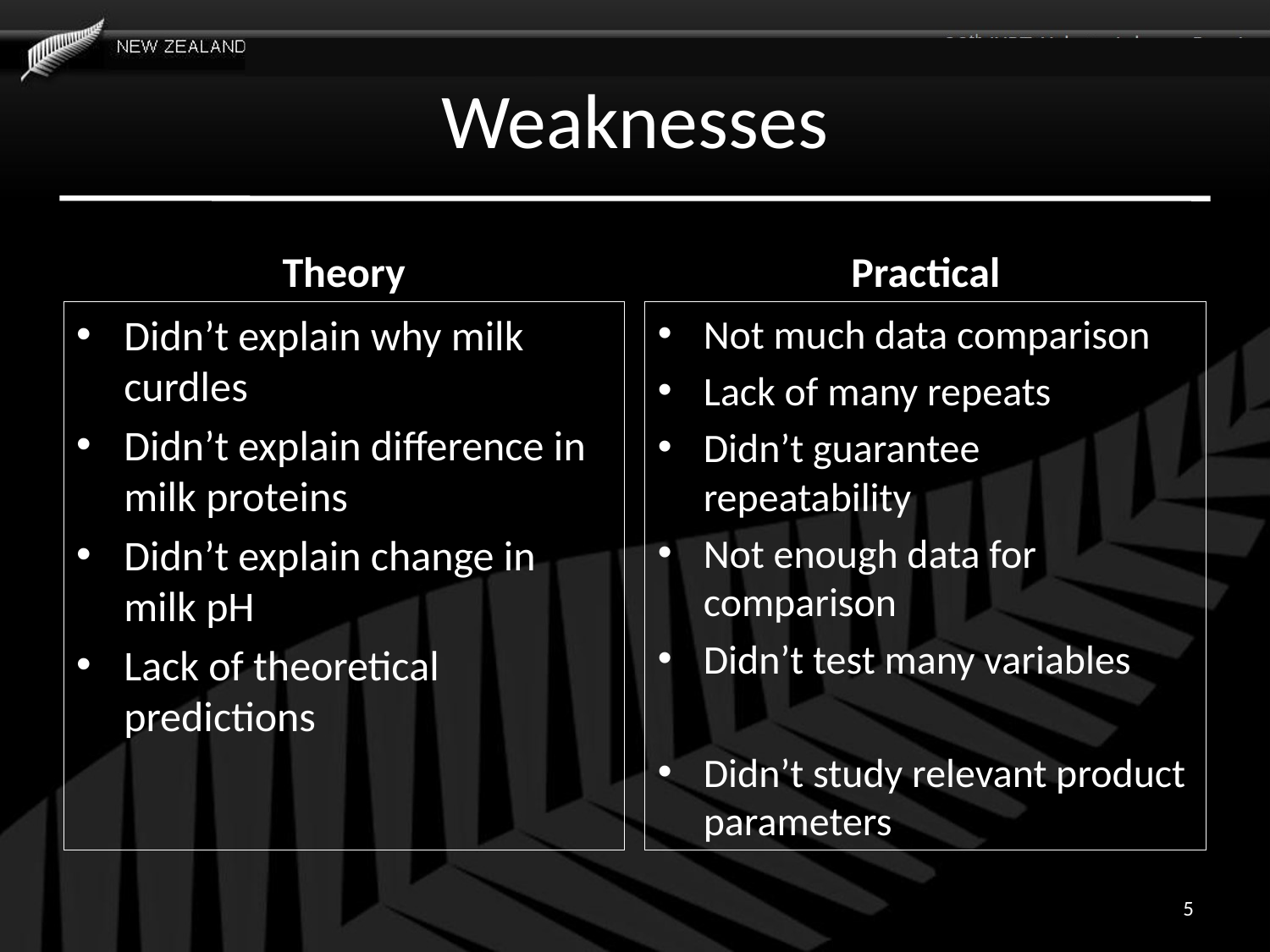

# Weaknesses

Theory
Practical
Didn’t explain why milk curdles
Didn’t explain difference in milk proteins
Didn’t explain change in milk pH
Lack of theoretical predictions

Not much data comparison
Lack of many repeats
Didn’t guarantee repeatability
Not enough data for comparison
Didn’t test many variables

Didn’t study relevant product parameters

5